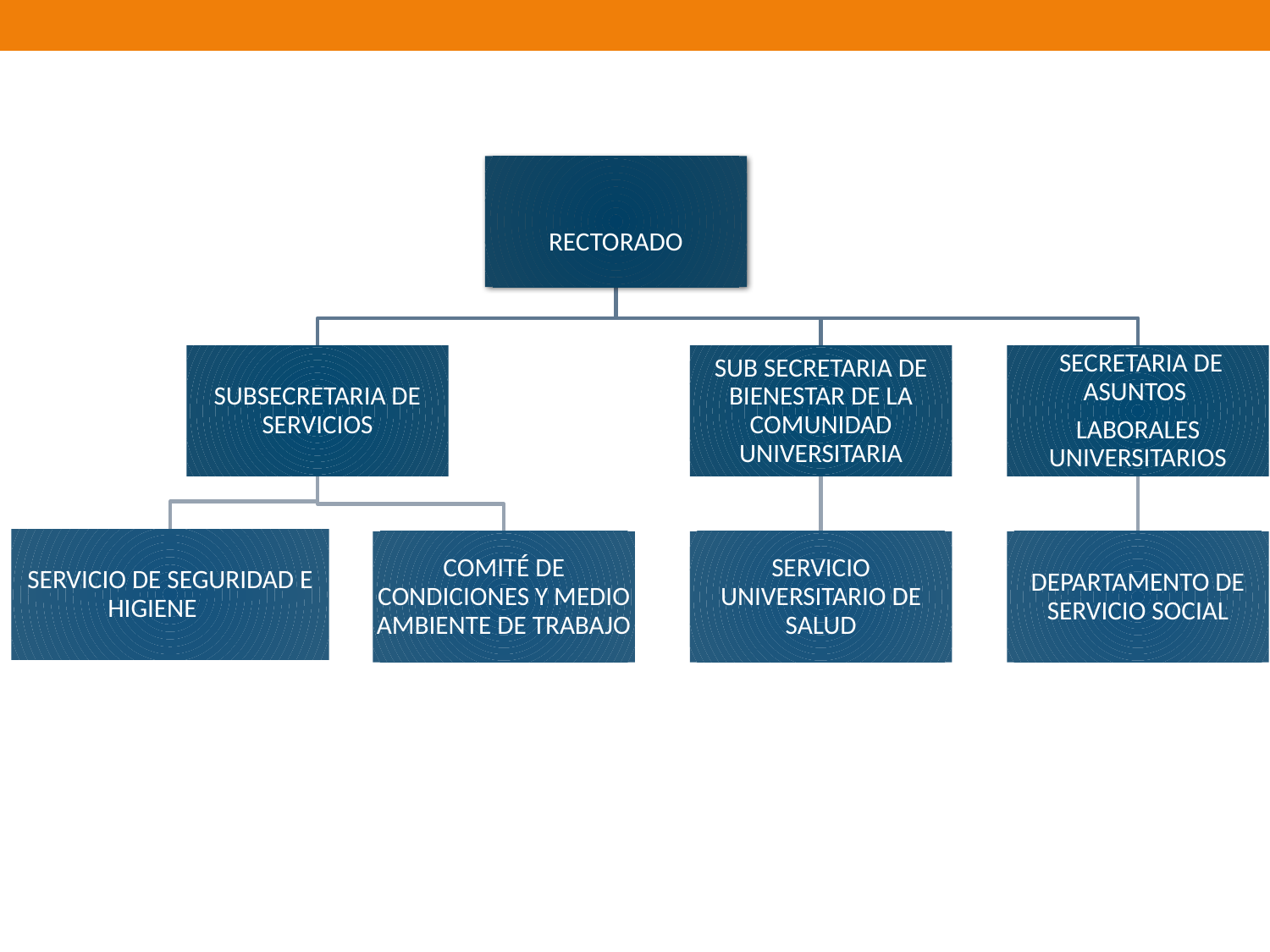

RECTORADO
SUBSECRETARIA DE SERVICIOS
SERVICIO DE SEGURIDAD E HIGIENE
COMITÉ DE CONDICIONES Y MEDIO AMBIENTE DE TRABAJO
SUB SECRETARIA DE BIENESTAR DE LA COMUNIDAD UNIVERSITARIA
SERVICIO UNIVERSITARIO DE SALUD
 SECRETARIA DE ASUNTOS
LABORALES UNIVERSITARIOS
DEPARTAMENTO DE SERVICIO SOCIAL